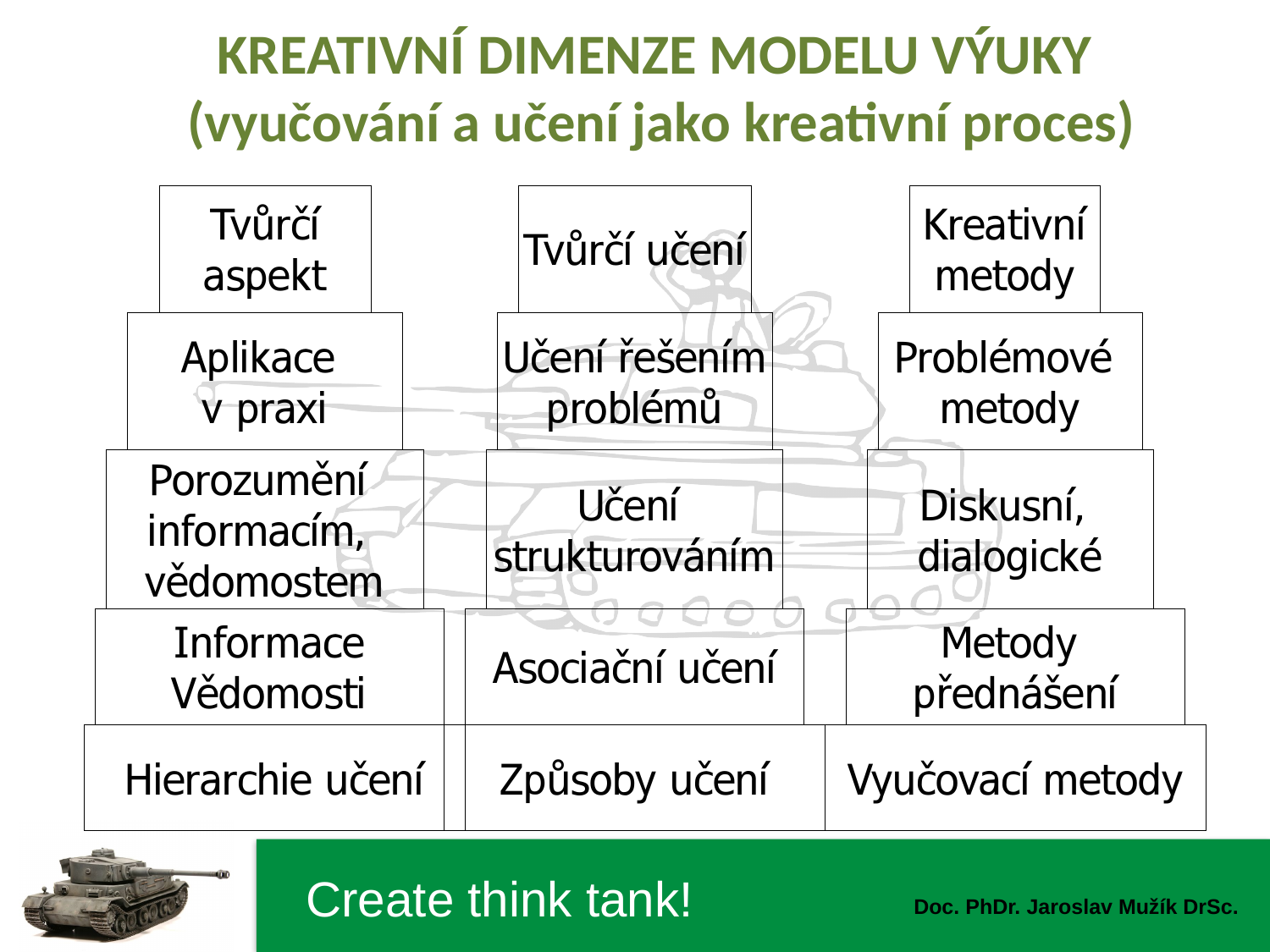

# KREATIVNÍ DIMENZE MODELU VÝUKY (vyučování a učení jako kreativní proces)
Tvůrčí
aspekt
Tvůrčí učení
Kreativní
metody
Aplikace
v praxi
 Učení řešením
problémů
Problémové
metody
Porozumění
informacím,
vědomostem
Učení
strukturováním
Diskusní,
dialogické
Informace
Vědomosti
Asociační učení
Metody
přednášení
Hierarchie učení
Způsoby učení
Vyučovací metody